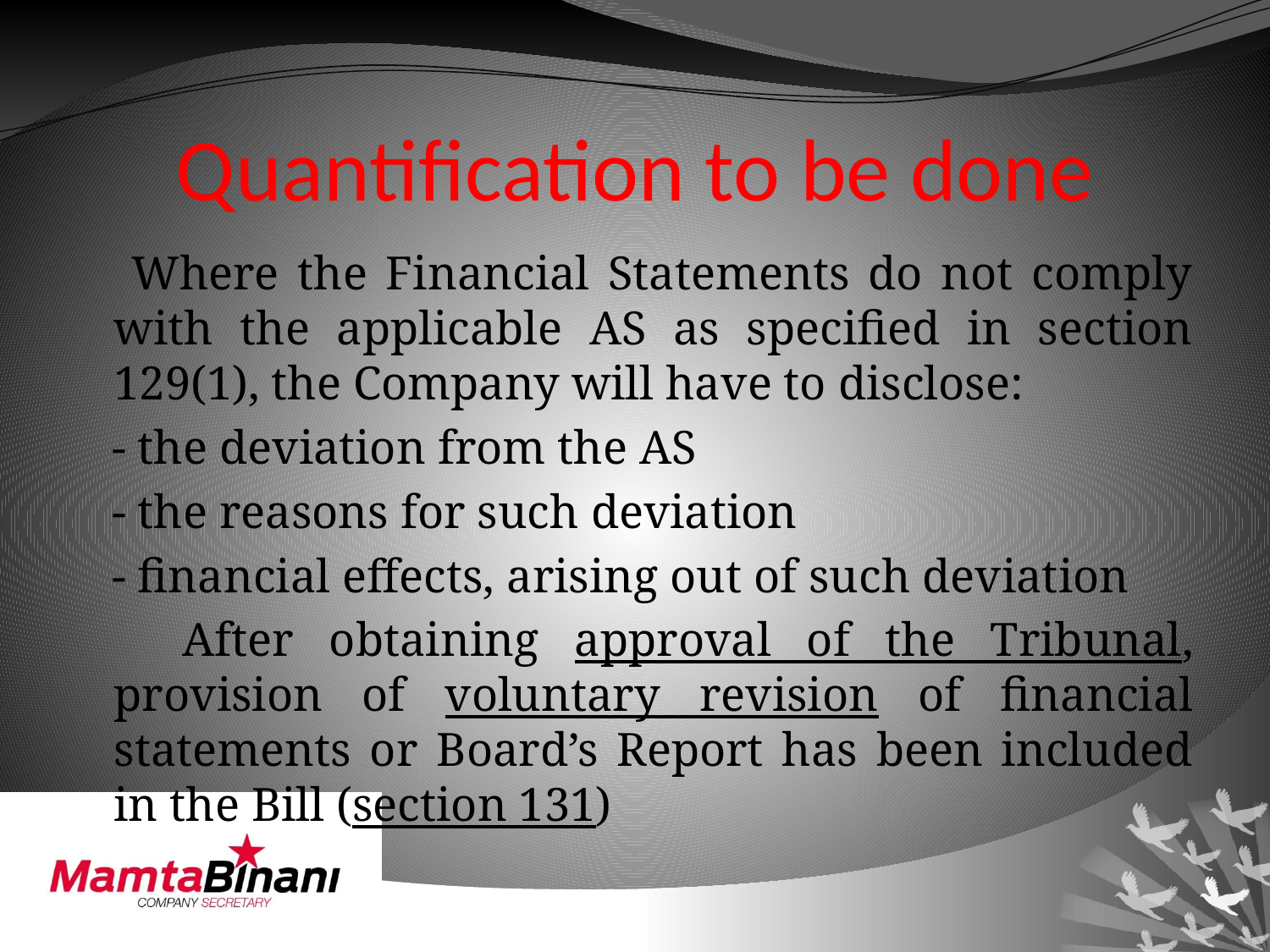

# Quantification to be done
   Where the Financial Statements do not comply with the applicable AS as specified in section 129(1), the Company will have to disclose:
   - the deviation from the AS
   - the reasons for such deviation
   - financial effects, arising out of such deviation
   After obtaining approval of the Tribunal, provision of voluntary revision of financial statements or Board’s Report has been included in the Bill (section 131)